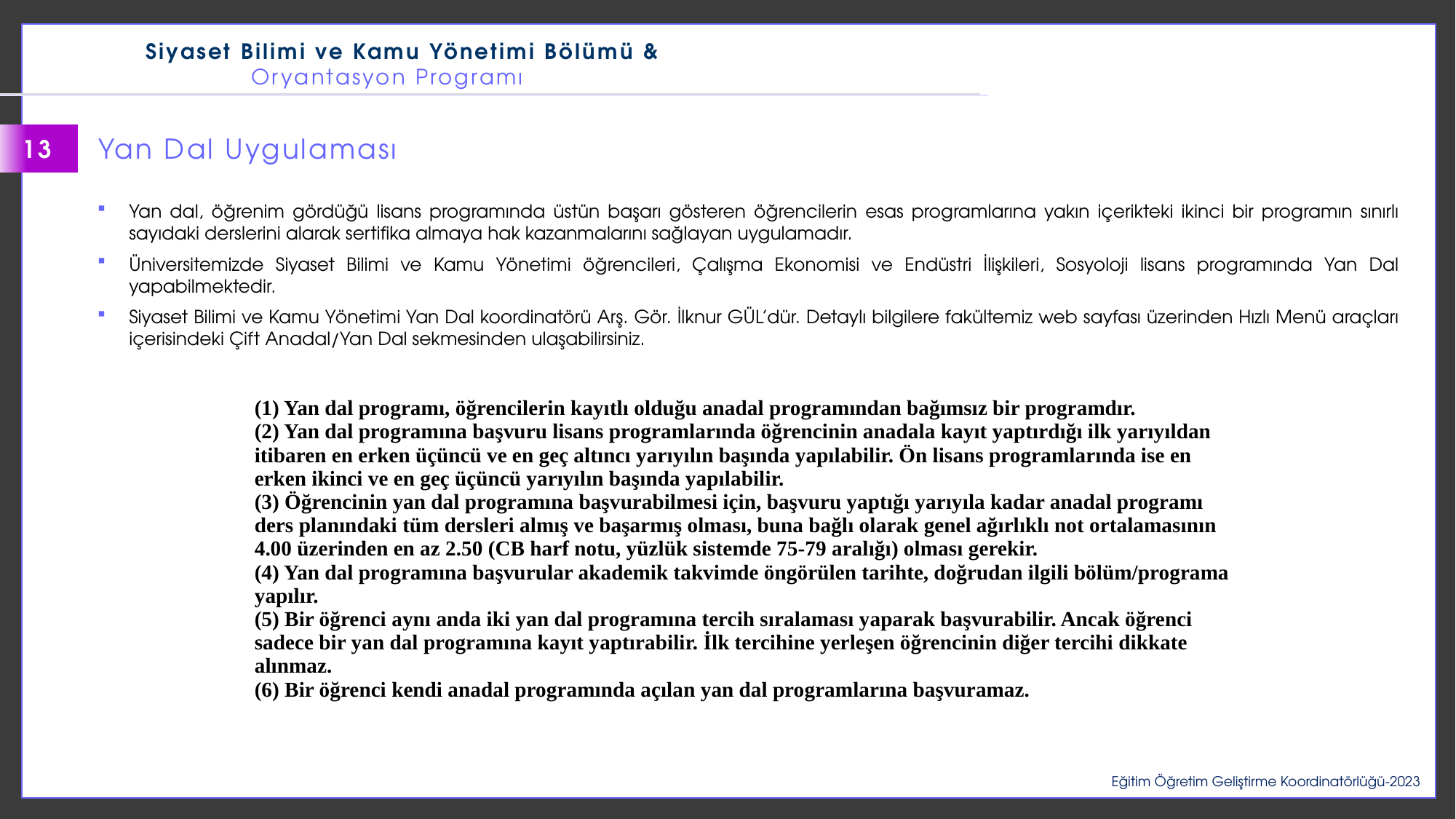

Siyaset Bilimi ve Kamu Yönetimi Bölümü & Oryantasyon Programı
Yan Dal Uygulaması
13
Yan dal, öğrenim gördüğü lisans programında üstün başarı gösteren öğrencilerin esas programlarına yakın içerikteki ikinci bir programın sınırlı sayıdaki derslerini alarak sertifika almaya hak kazanmalarını sağlayan uygulamadır.
Üniversitemizde Siyaset Bilimi ve Kamu Yönetimi öğrencileri, Çalışma Ekonomisi ve Endüstri İlişkileri, Sosyoloji lisans programında Yan Dal yapabilmektedir.
Siyaset Bilimi ve Kamu Yönetimi Yan Dal koordinatörü Arş. Gör. İlknur GÜL’dür. Detaylı bilgilere fakültemiz web sayfası üzerinden Hızlı Menü araçları içerisindeki Çift Anadal/Yan Dal sekmesinden ulaşabilirsiniz.
| (1) Yan dal programı, öğrencilerin kayıtlı olduğu anadal programından bağımsız bir programdır. (2) Yan dal programına başvuru lisans programlarında öğrencinin anadala kayıt yaptırdığı ilk yarıyıldan itibaren en erken üçüncü ve en geç altıncı yarıyılın başında yapılabilir. Ön lisans programlarında ise en erken ikinci ve en geç üçüncü yarıyılın başında yapılabilir. (3) Öğrencinin yan dal programına başvurabilmesi için, başvuru yaptığı yarıyıla kadar anadal programı ders planındaki tüm dersleri almış ve başarmış olması, buna bağlı olarak genel ağırlıklı not ortalamasının 4.00 üzerinden en az 2.50 (CB harf notu, yüzlük sistemde 75-79 aralığı) olması gerekir. (4) Yan dal programına başvurular akademik takvimde öngörülen tarihte, doğrudan ilgili bölüm/programa yapılır. (5) Bir öğrenci aynı anda iki yan dal programına tercih sıralaması yaparak başvurabilir. Ancak öğrenci sadece bir yan dal programına kayıt yaptırabilir. İlk tercihine yerleşen öğrencinin diğer tercihi dikkate alınmaz. (6) Bir öğrenci kendi anadal programında açılan yan dal programlarına başvuramaz. |
| --- |
Eğitim Öğretim Geliştirme Koordinatörlüğü-2023